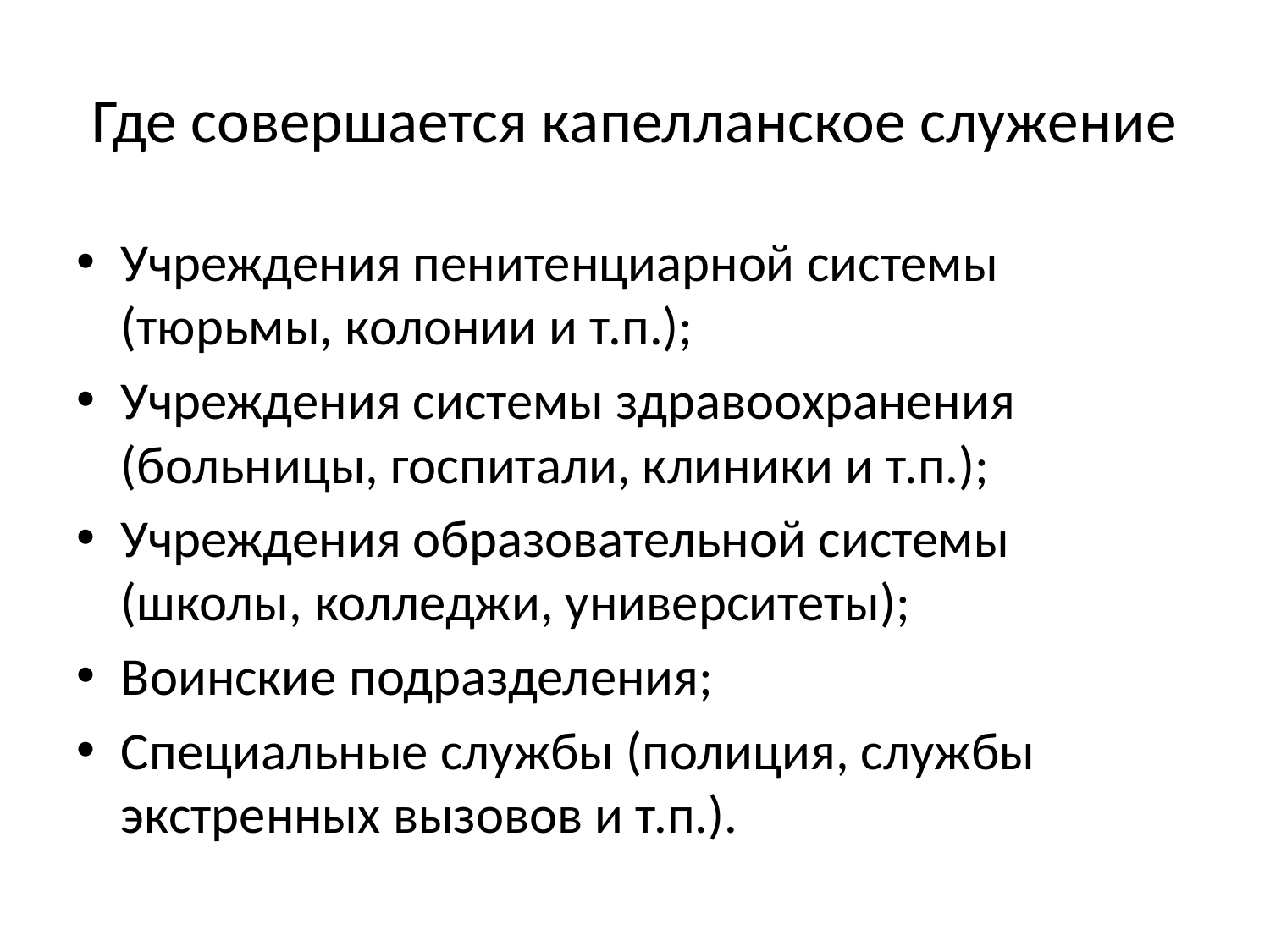

# Где совершается капелланское служение
Учреждения пенитенциарной системы (тюрьмы, колонии и т.п.);
Учреждения системы здравоохранения (больницы, госпитали, клиники и т.п.);
Учреждения образовательной системы (школы, колледжи, университеты);
Воинские подразделения;
Специальные службы (полиция, службы экстренных вызовов и т.п.).